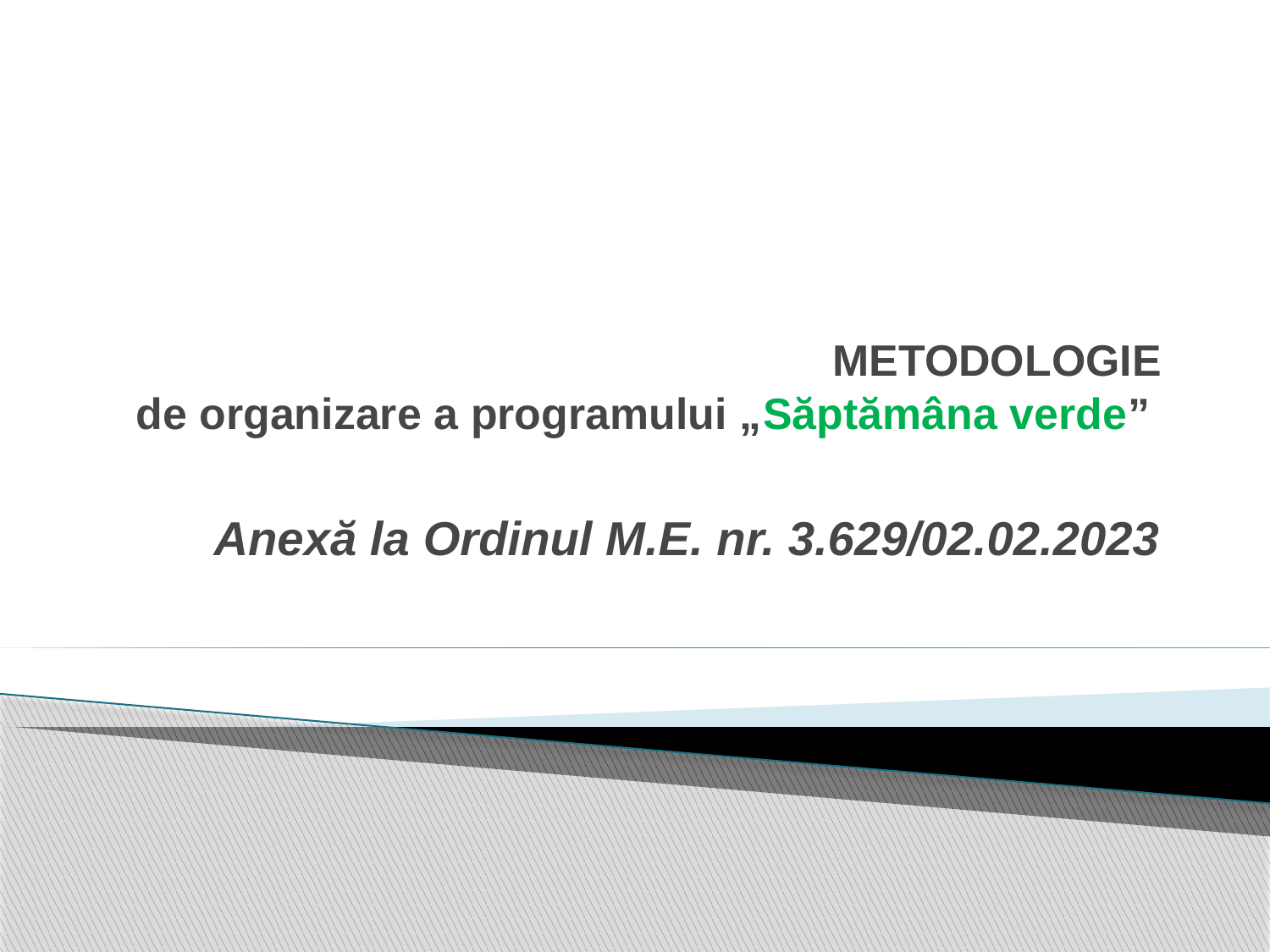

# METODOLOGIE de organizare a programului „Săptămâna verde”
Anexă la Ordinul M.E. nr. 3.629/02.02.2023